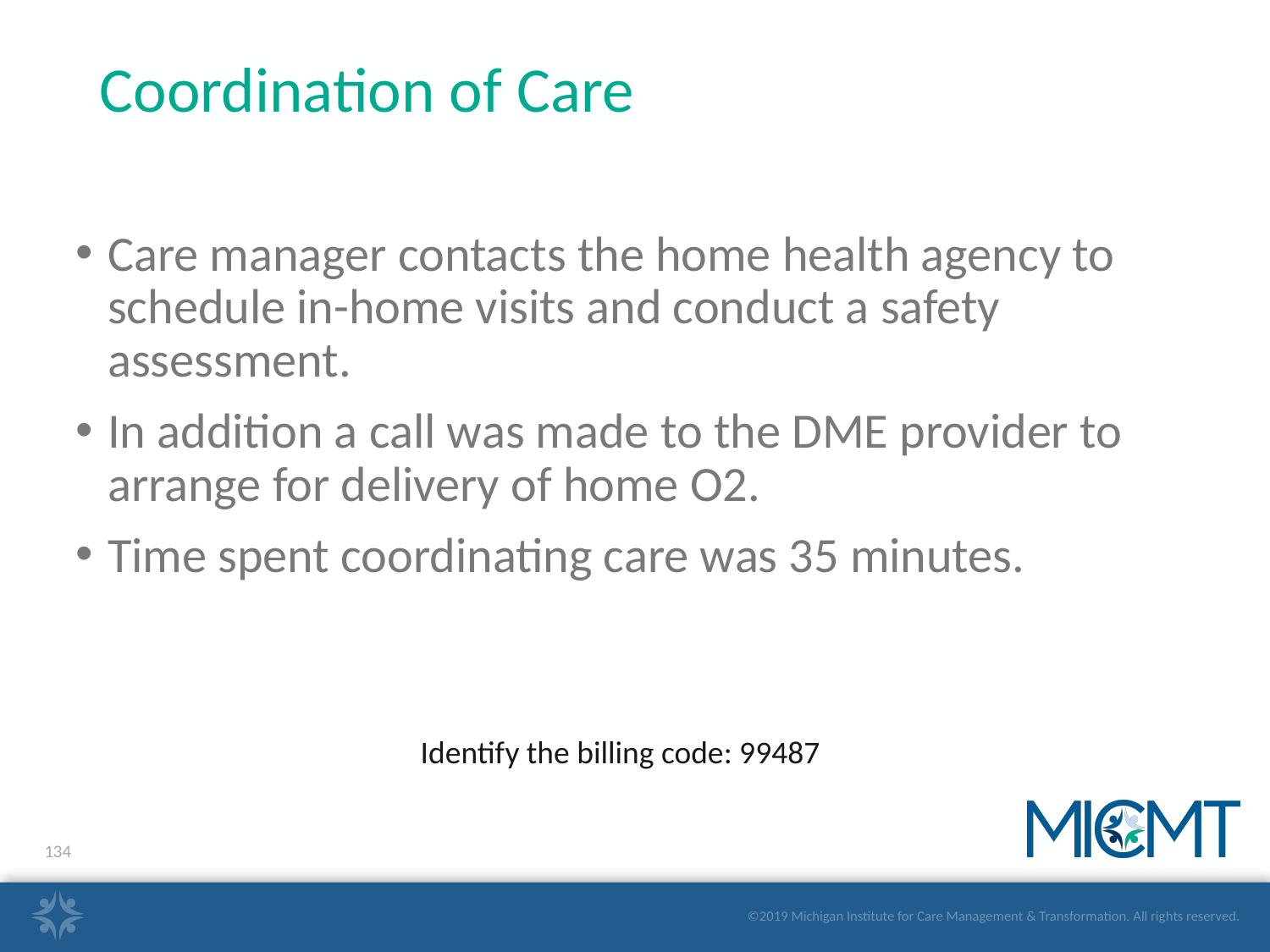

# Coordination of Care
Care manager contacts the home health agency to schedule in-home visits and conduct a safety assessment.
In addition a call was made to the DME provider to arrange for delivery of home O2.
Time spent coordinating care was 35 minutes.
Identify the billing code: 99487